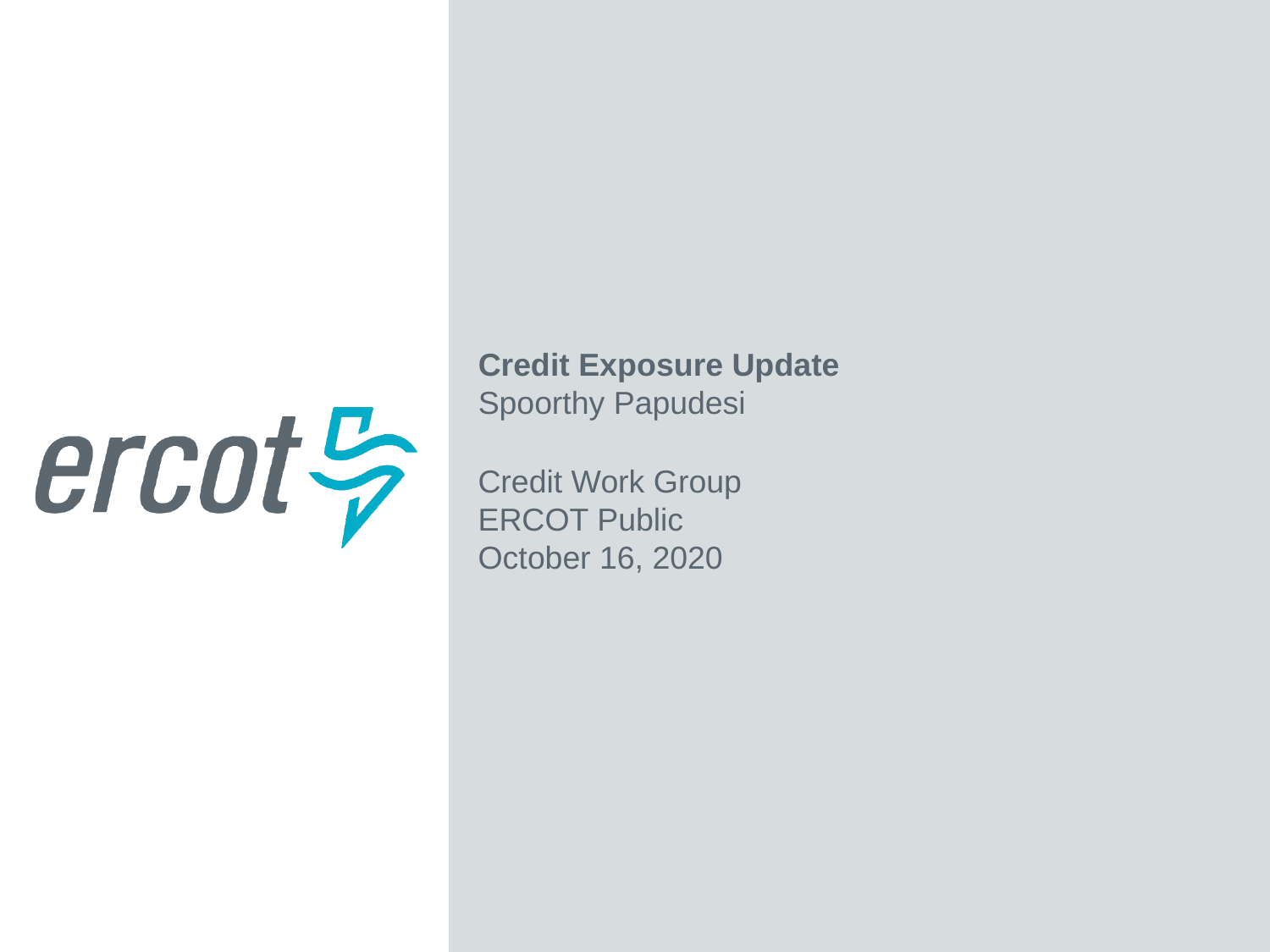

Credit Exposure Update
Spoorthy Papudesi

Credit Work Group
ERCOT Public
October 16, 2020